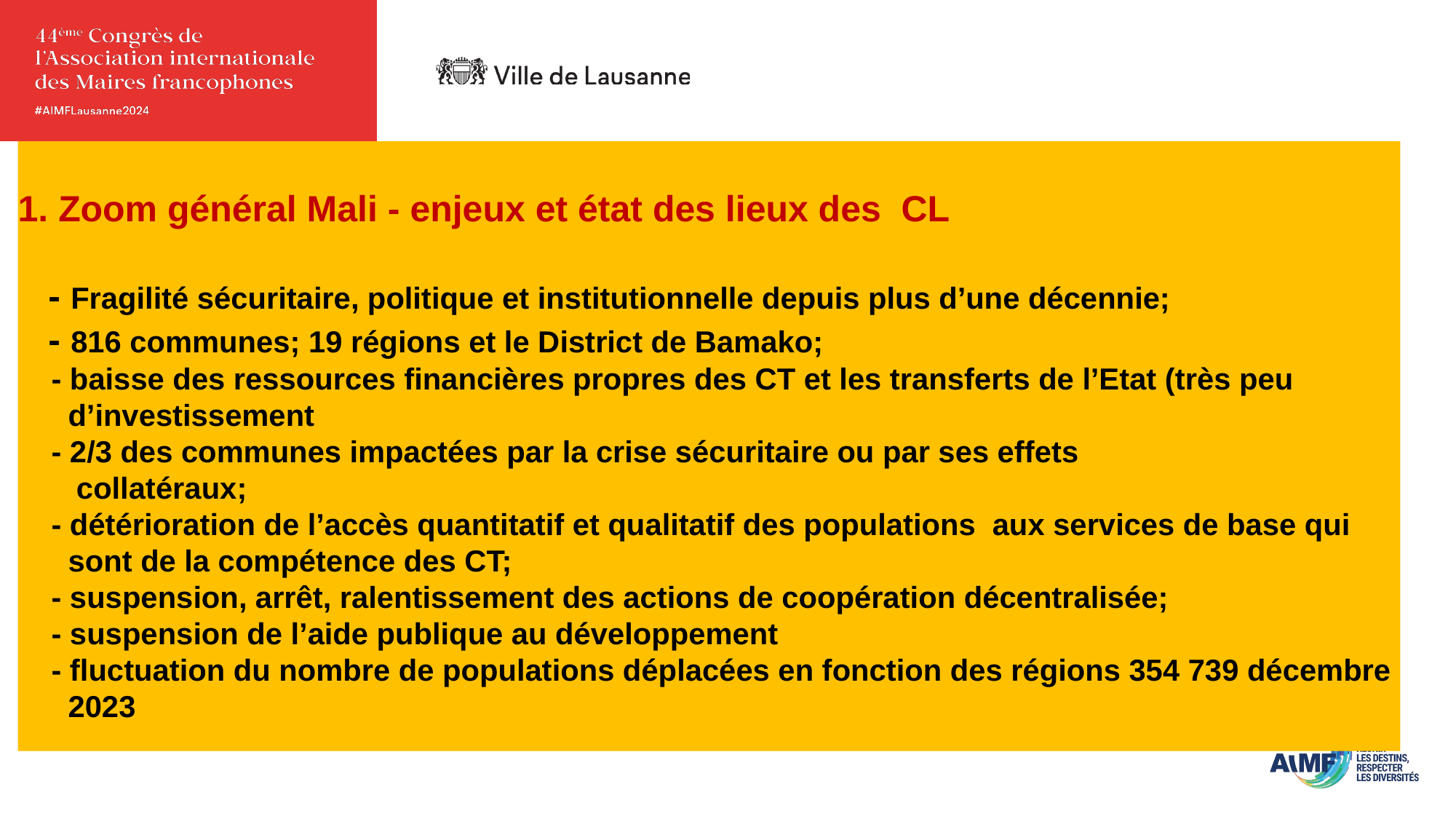

# 1. Zoom général Mali - enjeux et état des lieux des  CL - Fragilité sécuritaire, politique et institutionnelle depuis plus d’une décennie; - 816 communes; 19 régions et le District de Bamako; - baisse des ressources financières propres des CT et les transferts de l’Etat (très peu d’investissement - 2/3 des communes impactées par la crise sécuritaire ou par ses effets collatéraux; - détérioration de l’accès quantitatif et qualitatif des populations  aux services de base qui sont de la compétence des CT; - suspension, arrêt, ralentissement des actions de coopération décentralisée; - suspension de l’aide publique au développement - fluctuation du nombre de populations déplacées en fonction des régions 354 739 décembre 2023